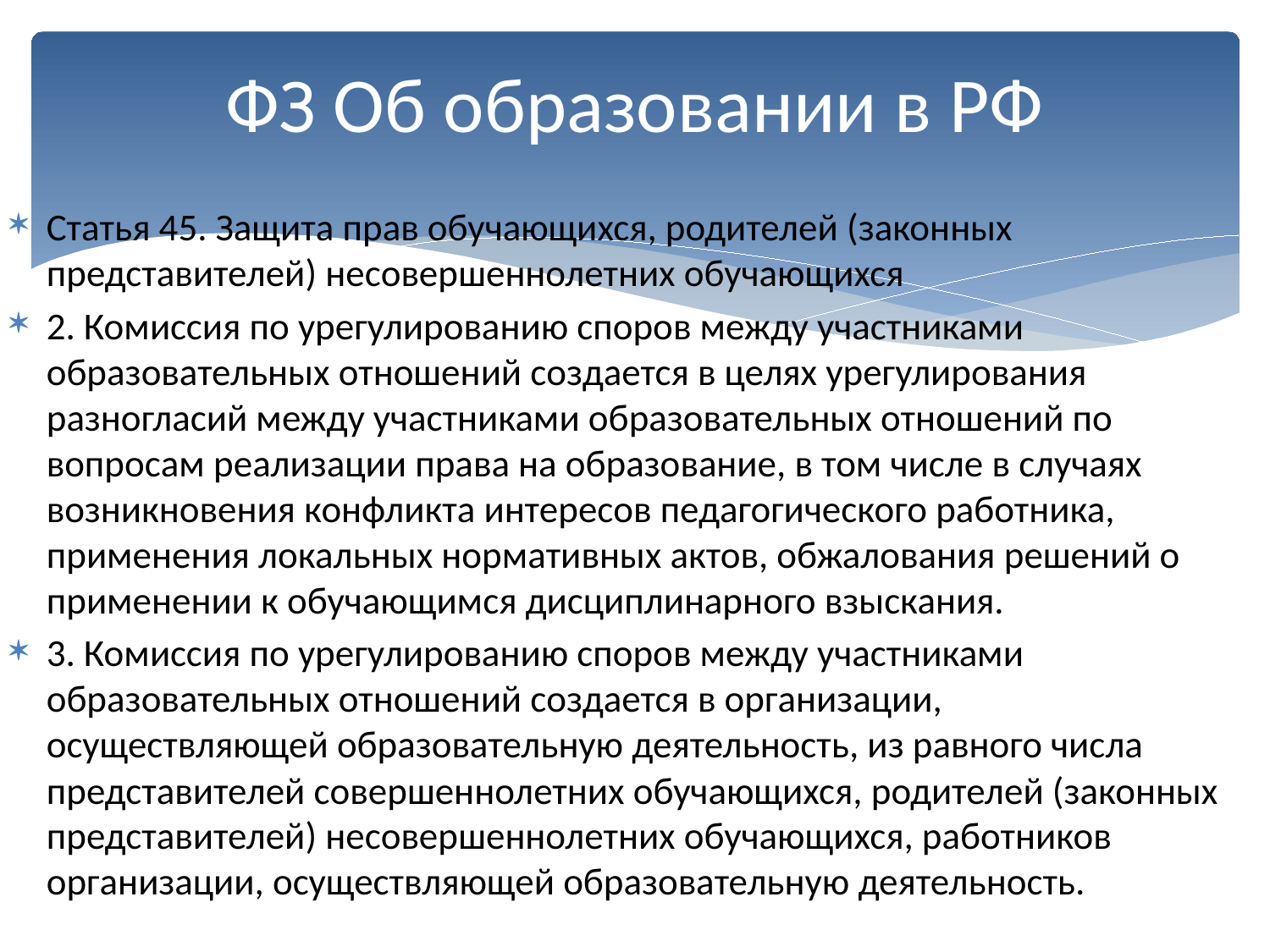

# ФЗ Об образовании в РФ
Статья 45. Защита прав обучающихся, родителей (законных представителей) несовершеннолетних обучающихся
2. Комиссия по урегулированию споров между участниками образовательных отношений создается в целях урегулирования разногласий между участниками образовательных отношений по вопросам реализации права на образование, в том числе в случаях возникновения конфликта интересов педагогического работника, применения локальных нормативных актов, обжалования решений о применении к обучающимся дисциплинарного взыскания.
3. Комиссия по урегулированию споров между участниками образовательных отношений создается в организации, осуществляющей образовательную деятельность, из равного числа представителей совершеннолетних обучающихся, родителей (законных представителей) несовершеннолетних обучающихся, работников организации, осуществляющей образовательную деятельность.